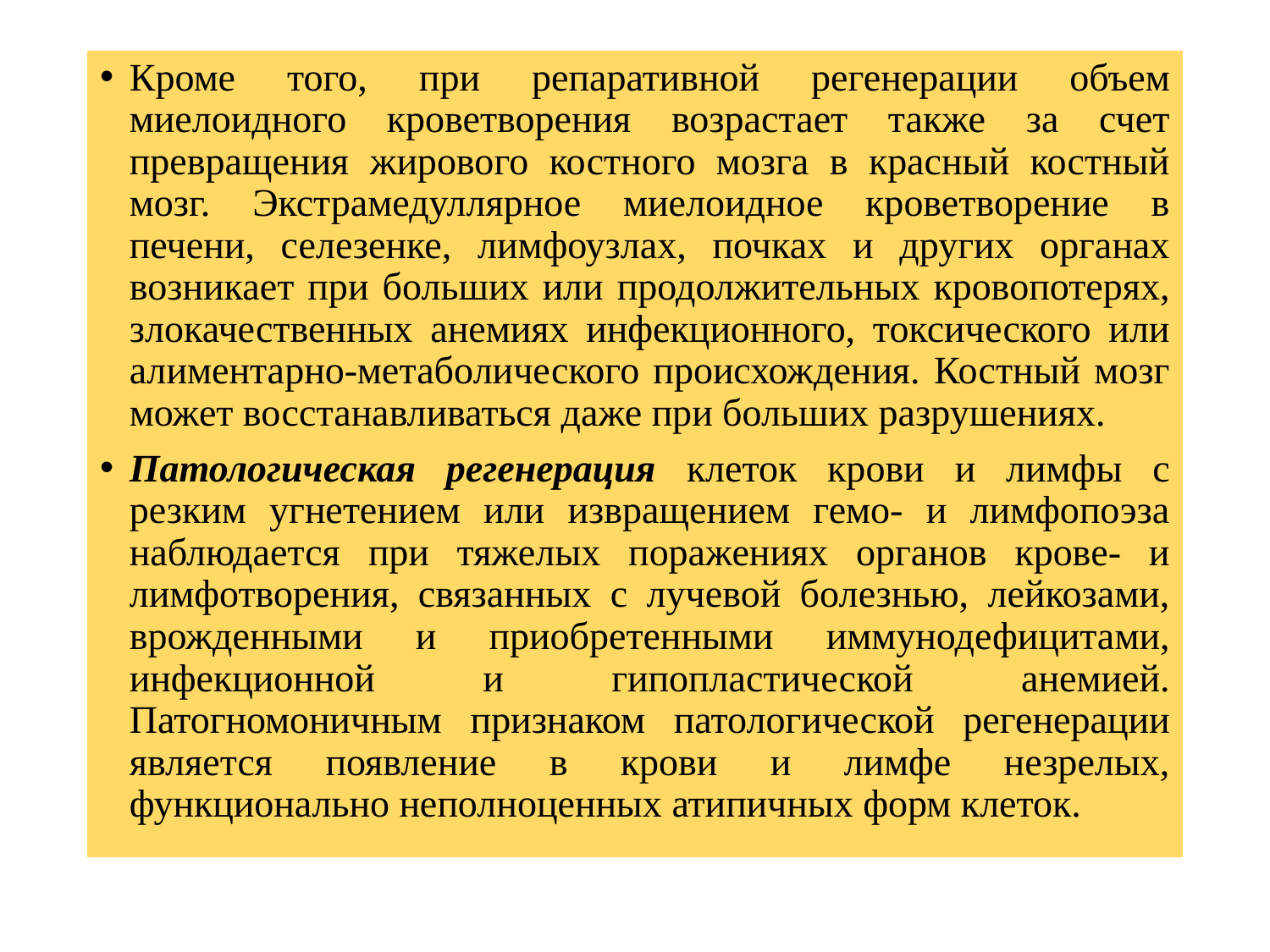

#
Кроме того, при репаративной регенерации объем миелоидного кроветворения возрастает также за счет превращения жирового костного мозга в красный костный мозг. Экстрамедуллярное миелоидное кроветворение в печени, селезенке, лимфоузлах, почках и других органах возникает при больших или продолжительных кровопотерях, злокачественных анемиях инфекционного, токсического или алиментарно-метаболического происхождения. Костный мозг может восстанавливаться даже при больших разрушениях.
Патологическая регенерация клеток крови и лимфы с резким угнетением или извращением гемо- и лимфопоэза наблюдается при тяжелых поражениях органов крове- и лимфотворения, связанных с лучевой болезнью, лейкозами, врожденными и приобретенными иммунодефицитами, инфекционной и гипопластической анемией. Патогномоничным признаком патологической регенерации является появление в крови и лимфе незрелых, функционально неполноценных атипичных форм клеток.